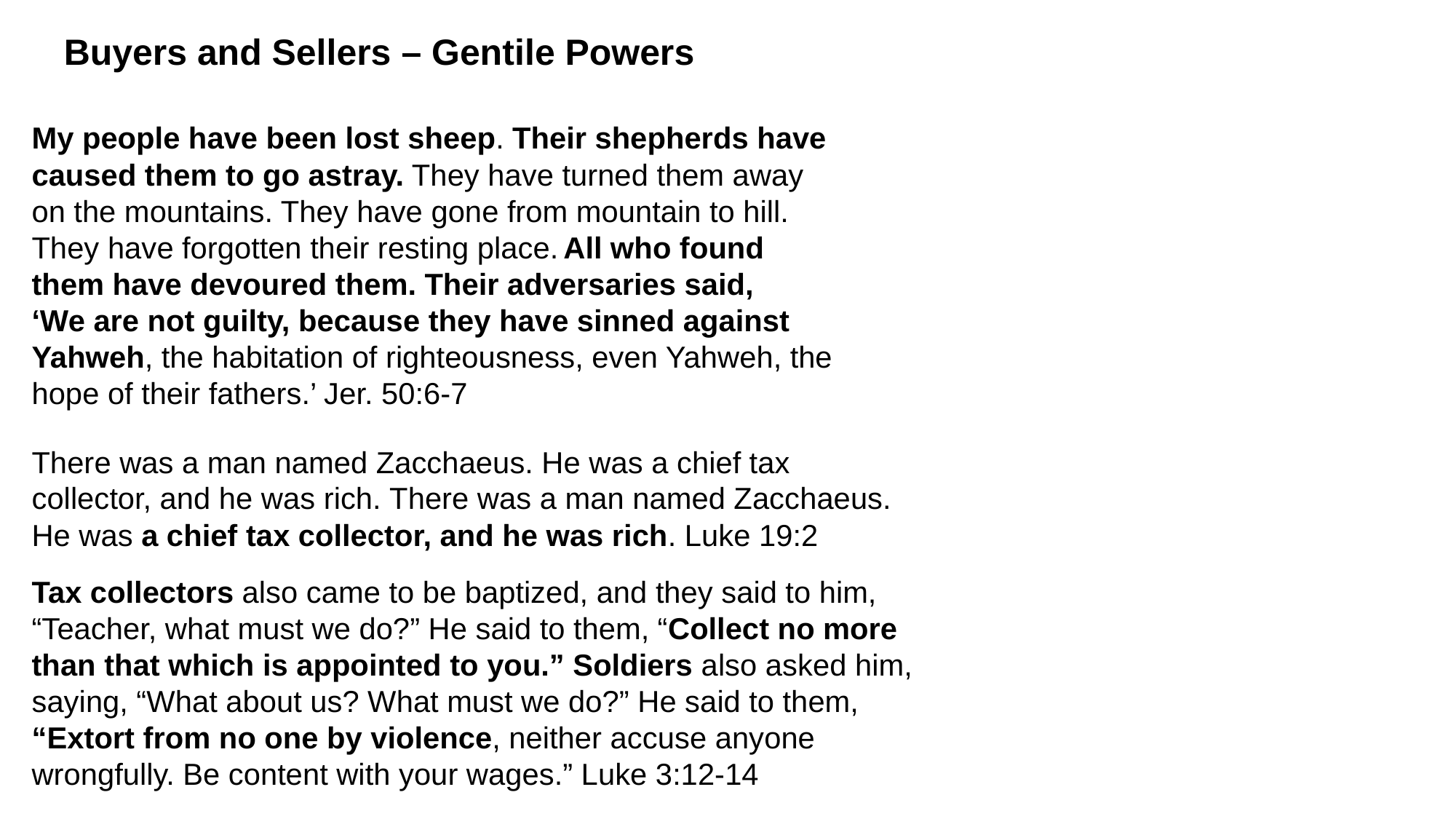

Buyers and Sellers – Gentile Powers
My people have been lost sheep. Their shepherds have caused them to go astray. They have turned them away
on the mountains. They have gone from mountain to hill.
They have forgotten their resting place. All who found
them have devoured them. Their adversaries said,
‘We are not guilty, because they have sinned against Yahweh, the habitation of righteousness, even Yahweh, the
hope of their fathers.’ Jer. 50:6-7
There was a man named Zacchaeus. He was a chief tax collector, and he was rich. There was a man named Zacchaeus. He was a chief tax collector, and he was rich. Luke 19:2
Tax collectors also came to be baptized, and they said to him, “Teacher, what must we do?” He said to them, “Collect no more
than that which is appointed to you.” Soldiers also asked him, saying, “What about us? What must we do?” He said to them,
“Extort from no one by violence, neither accuse anyone
wrongfully. Be content with your wages.” Luke 3:12-14